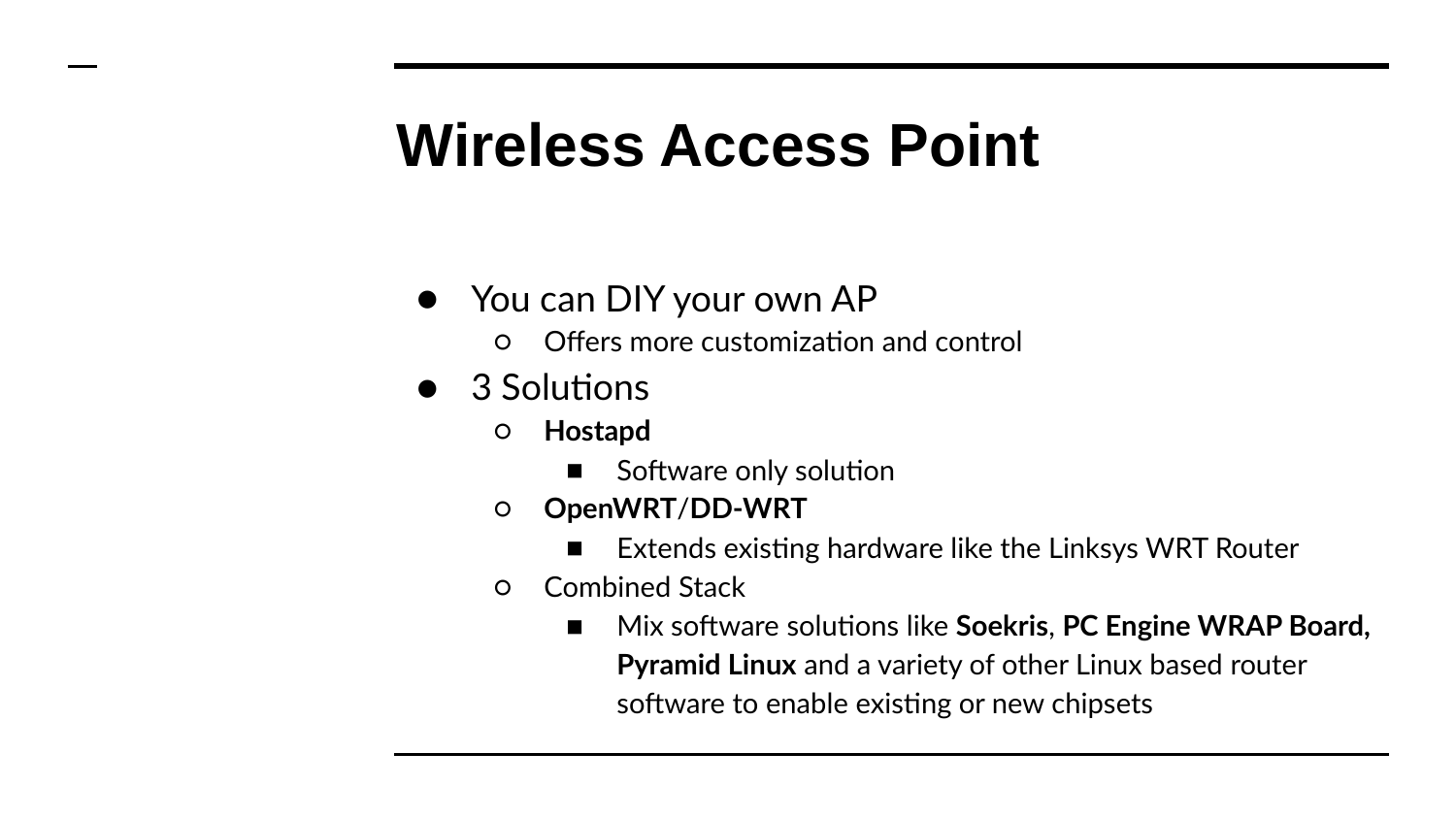

# Wireless Access Point
You can DIY your own AP
Offers more customization and control
3 Solutions
Hostapd
Software only solution
OpenWRT/DD-WRT
Extends existing hardware like the Linksys WRT Router
Combined Stack
Mix software solutions like Soekris, PC Engine WRAP Board, Pyramid Linux and a variety of other Linux based router software to enable existing or new chipsets